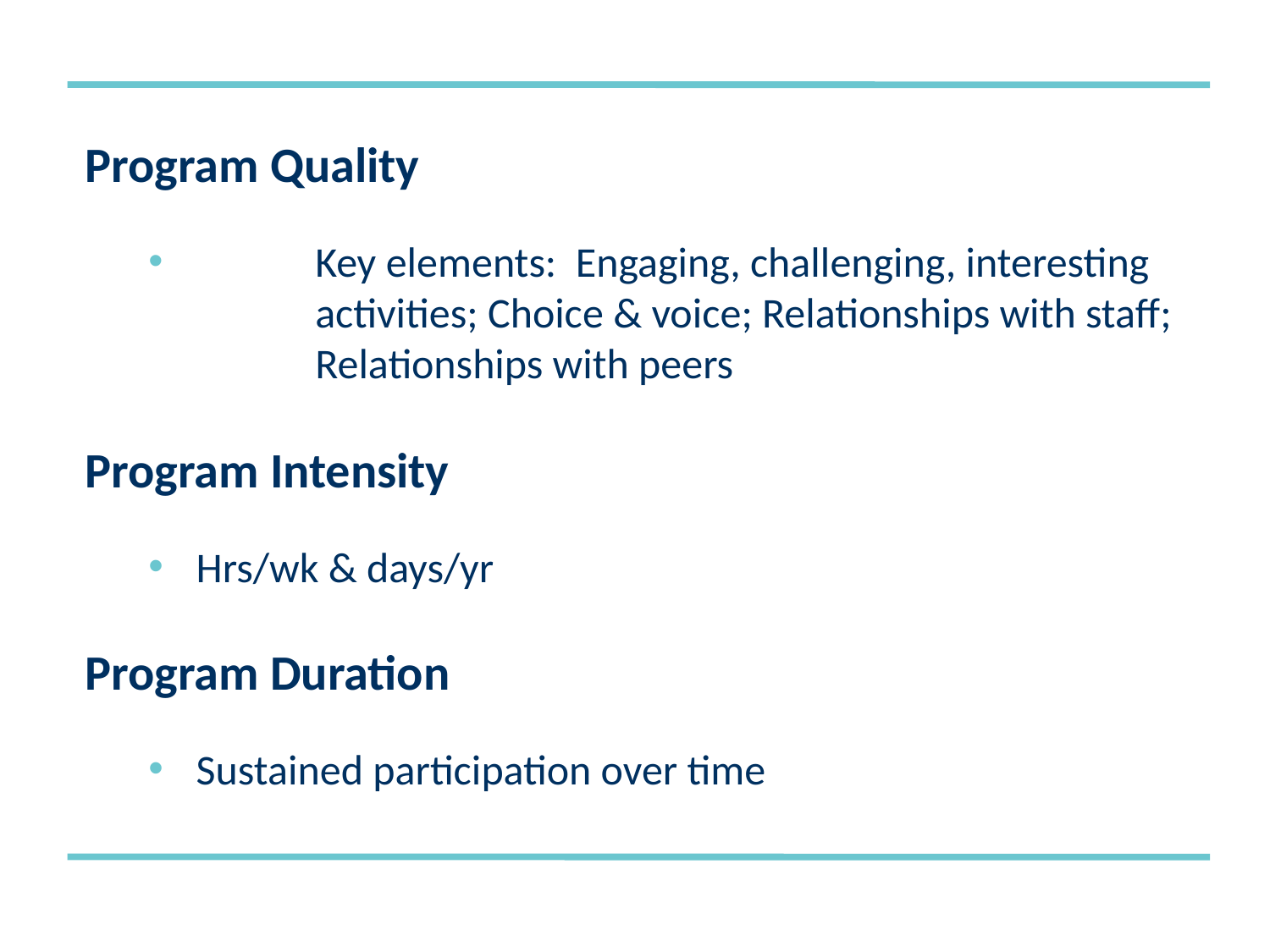

Program Quality
	Key elements:  Engaging, challenging, interesting 	activities; Choice & voice; Relationships with staff; 	Relationships with peers
Program Intensity
Hrs/wk & days/yr
Program Duration
Sustained participation over time